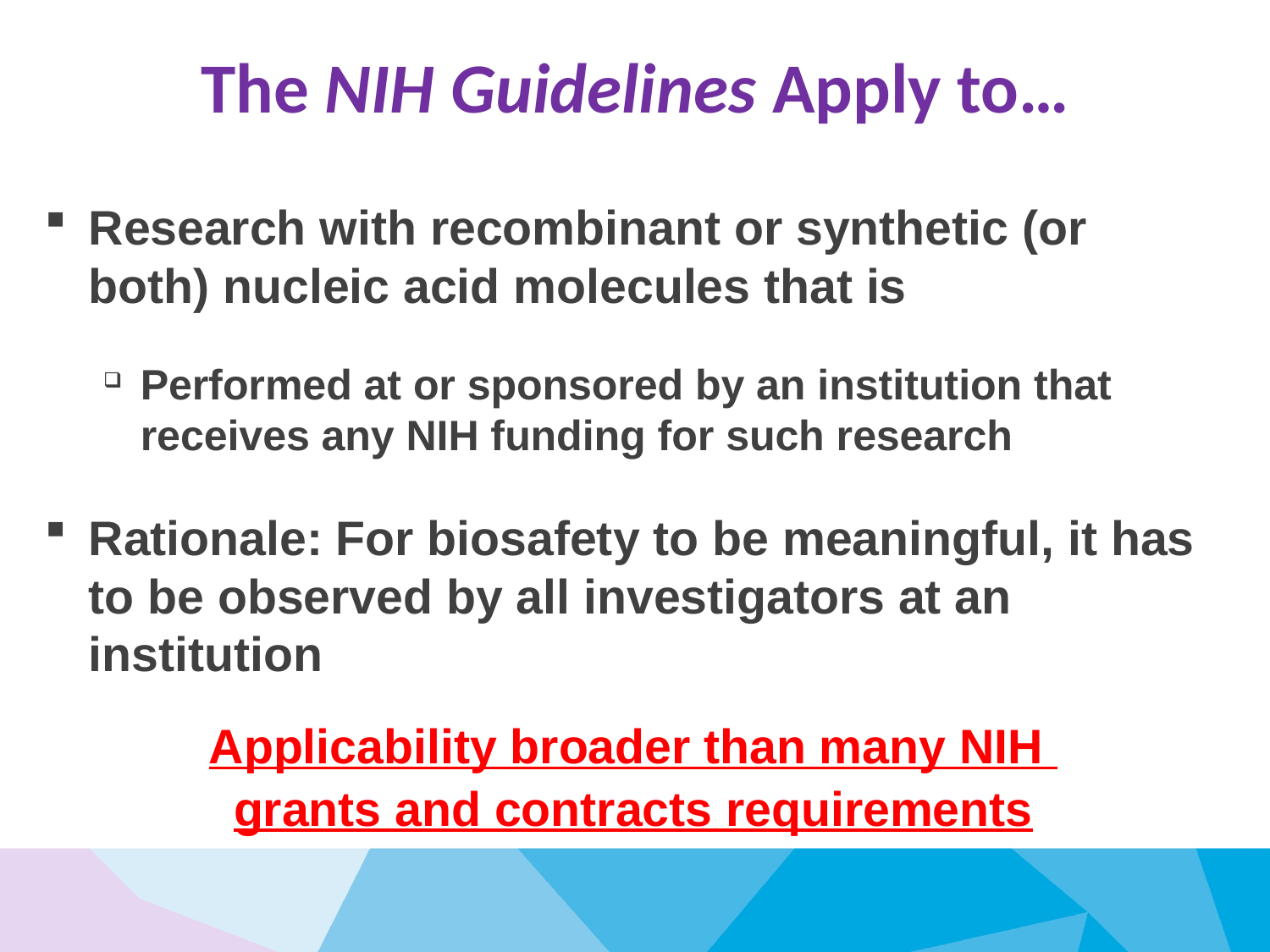

# The NIH Guidelines Apply to…
Research with recombinant or synthetic (or both) nucleic acid molecules that is

Performed at or sponsored by an institution that receives any NIH funding for such research

Rationale: For biosafety to be meaningful, it has to be observed by all investigators at an institution

Applicability broader than many NIH
grants and contracts requirements